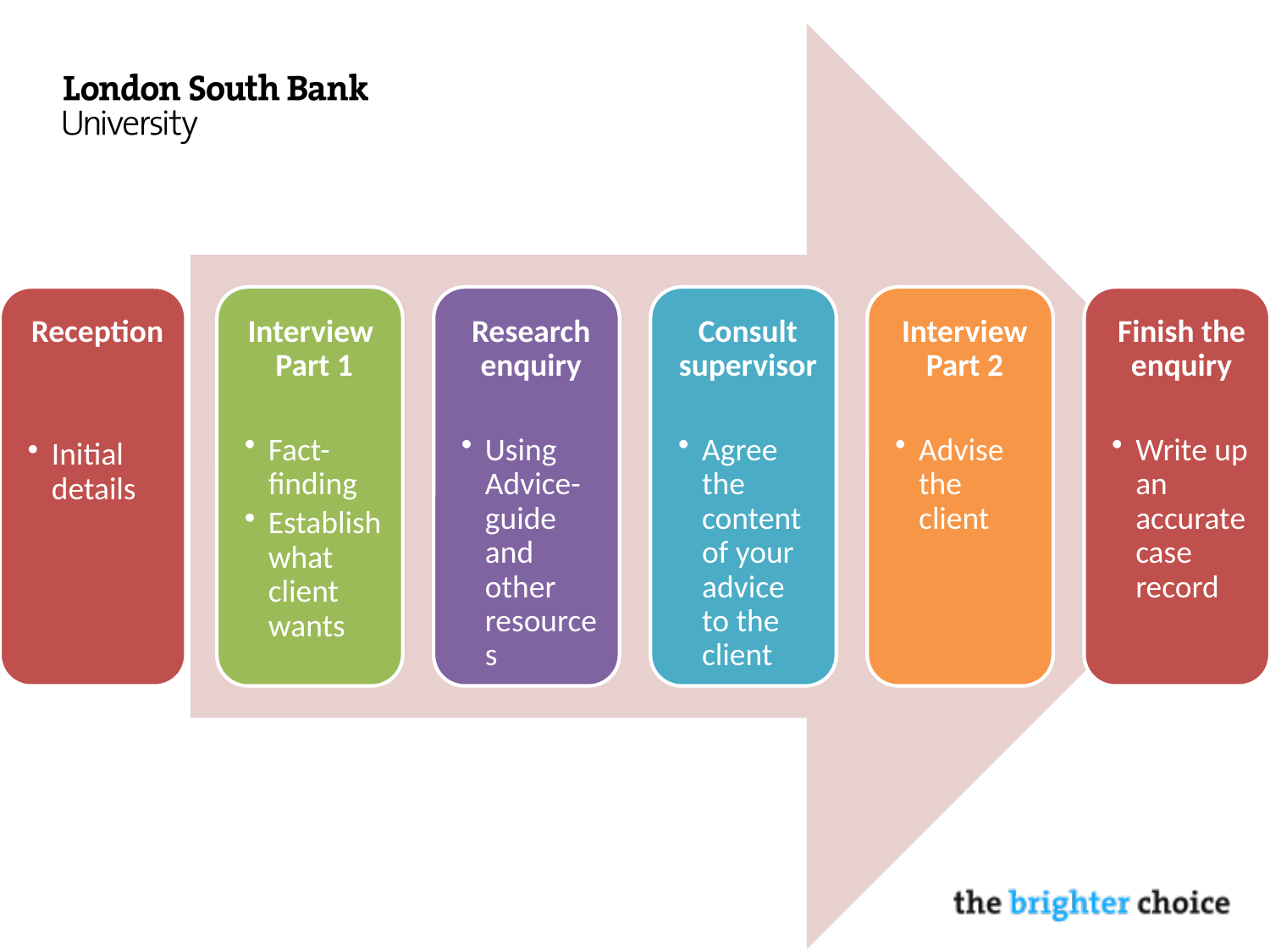

Reception

Initial details

Interview  Part 1

Fact-finding
Establish what client wants
Research enquiry

Using Advice-guide and other resources
Consult supervisor

Agree the content of your advice to the client
Interview Part 2

Advise the client
Finish the enquiry

Write up an accurate case record